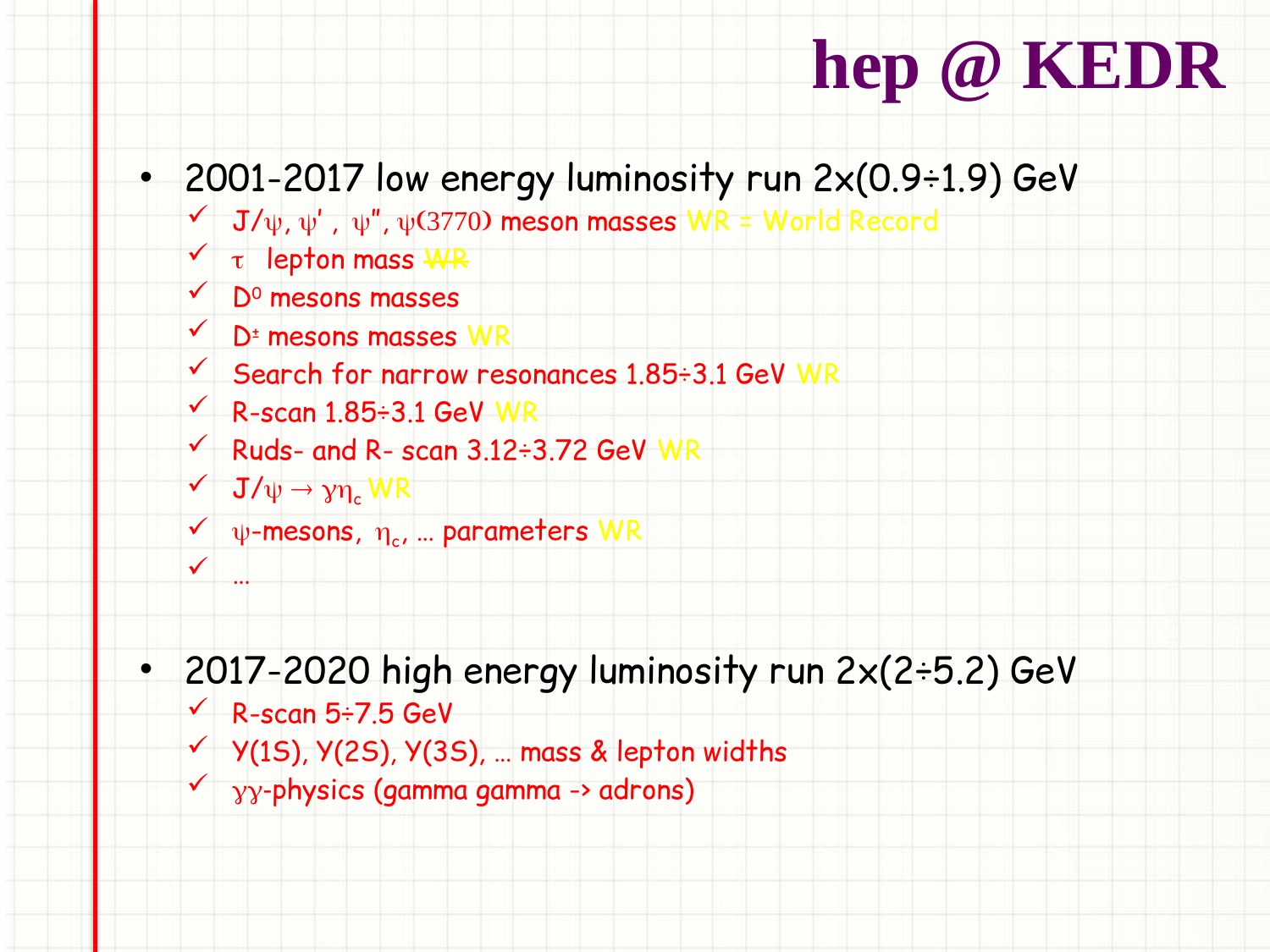

# hep @ KEDR
2001-2017 low energy luminosity run 2x(0.9÷1.9) GeV
J/ψ, ψ’ , ψ”, ψ(3770) meson masses WR = World Record
τ  lepton mass WR
D0 mesons masses
D± mesons masses WR
Search for narrow resonances 1.85÷3.1 GeV WR
R-scan 1.85÷3.1 GeV WR
Ruds- and R- scan 3.12÷3.72 GeV WR
J/ψ → γηc WR
ψ-mesons, ηc, … parameters WR
…

2017-2020 high energy luminosity run 2x(2÷5.2) GeV
R-scan 5÷7.5 GeV
Y(1S), Y(2S), Y(3S), … mass & lepton widths
γγ-physics (gamma gamma -> adrons)